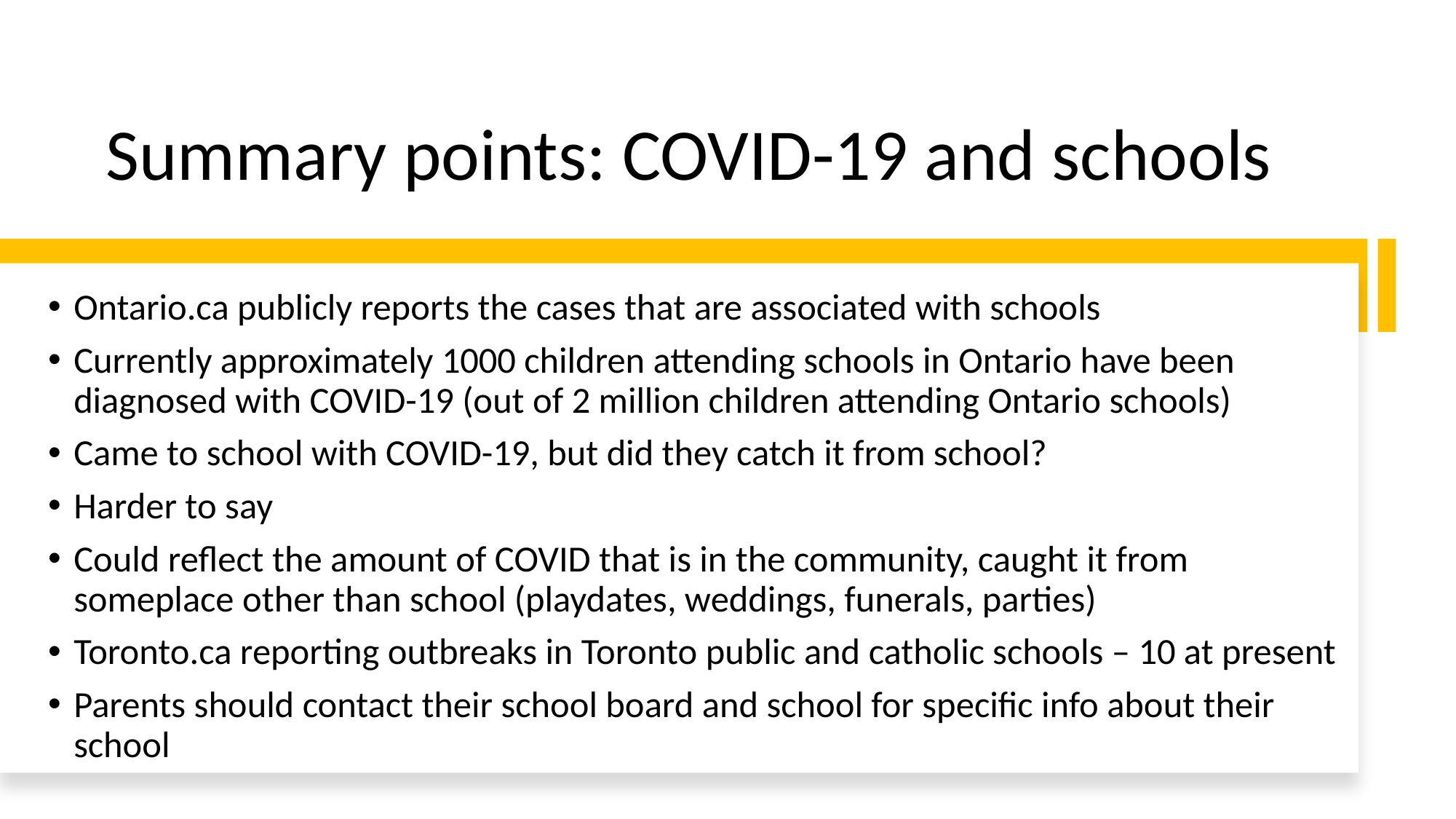

# Summary points: COVID-19 and schools

Ontario.ca publicly reports the cases that are associated with schools
Currently approximately 1000 children attending schools in Ontario have been diagnosed with COVID-19 (out of 2 million children attending Ontario schools)
Came to school with COVID-19, but did they catch it from school?
Harder to say
Could reflect the amount of COVID that is in the community, caught it from someplace other than school (playdates, weddings, funerals, parties)
Toronto.ca reporting outbreaks in Toronto public and catholic schools – 10 at present
Parents should contact their school board and school for specific info about their school